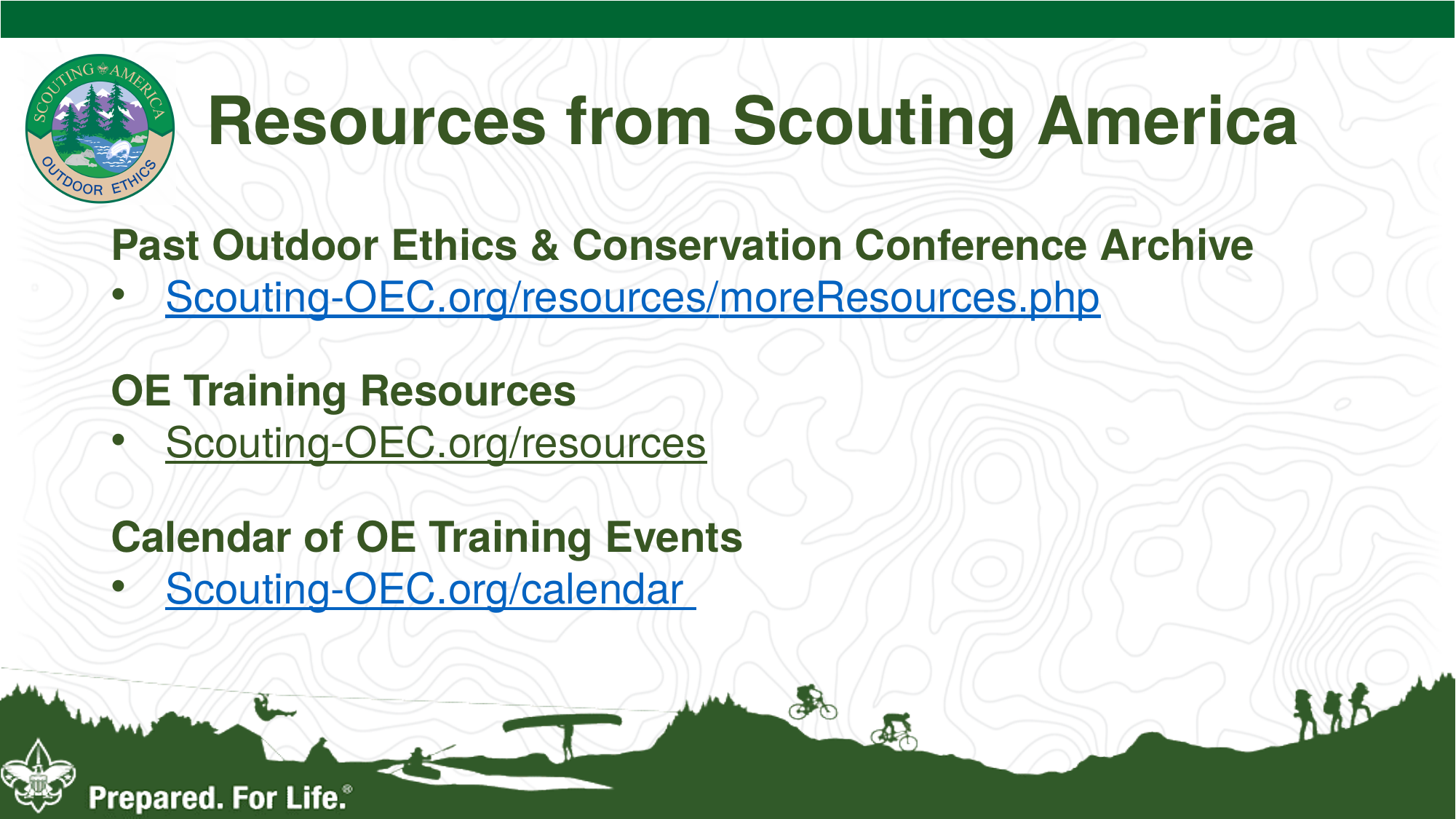

# Resources from Scouting America
Past Outdoor Ethics & Conservation Conference Archive
Scouting-OEC.org/resources/moreResources.php

OE Training Resources
Scouting-OEC.org/resources

Calendar of OE Training Events
Scouting-OEC.org/calendar